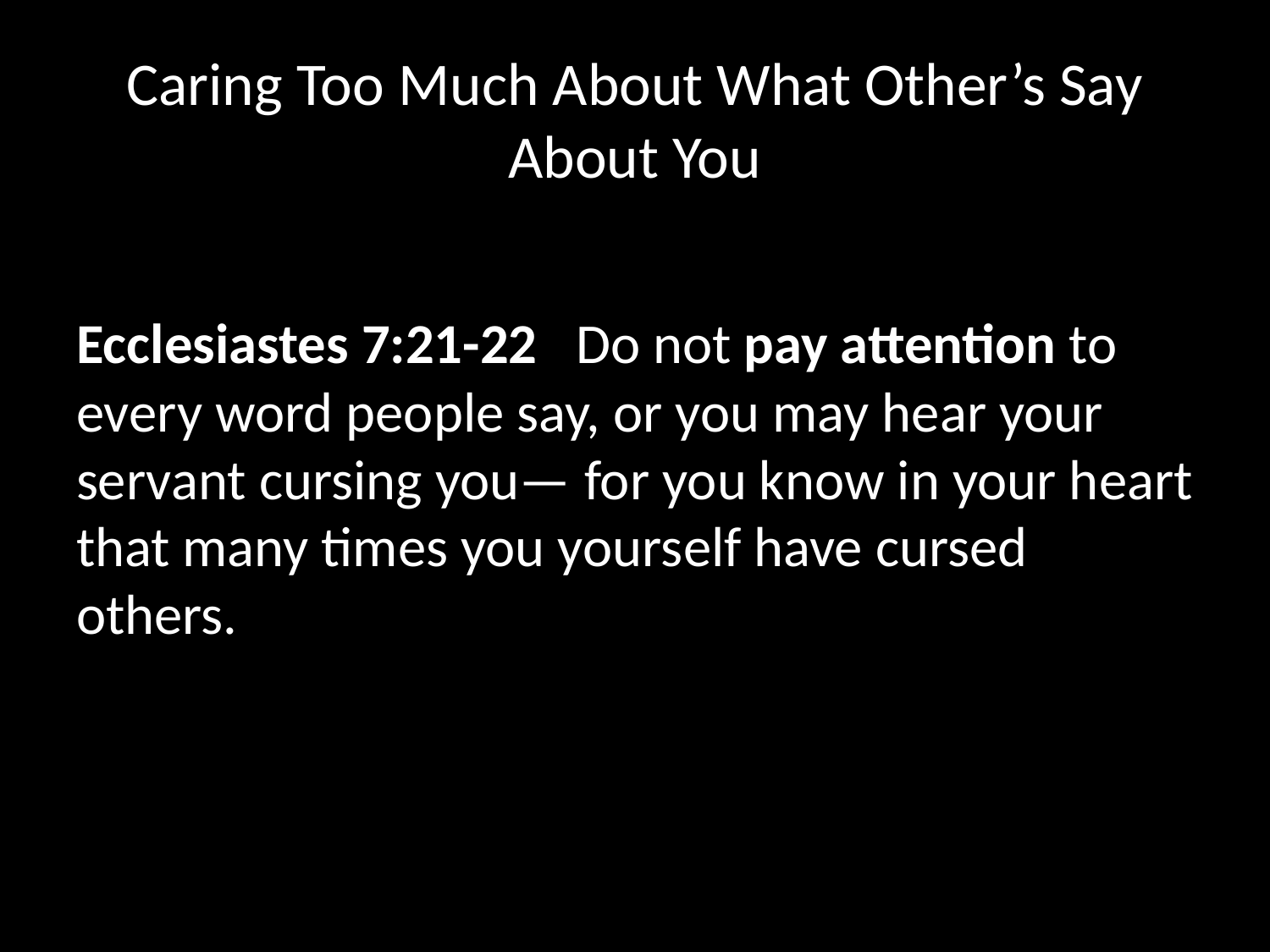

# Caring Too Much About What Other’s Say About You

Ecclesiastes 7:21-22   Do not pay attention to every word people say, or you may hear your servant cursing you—	for you know in your heart that many times you yourself have cursed others.